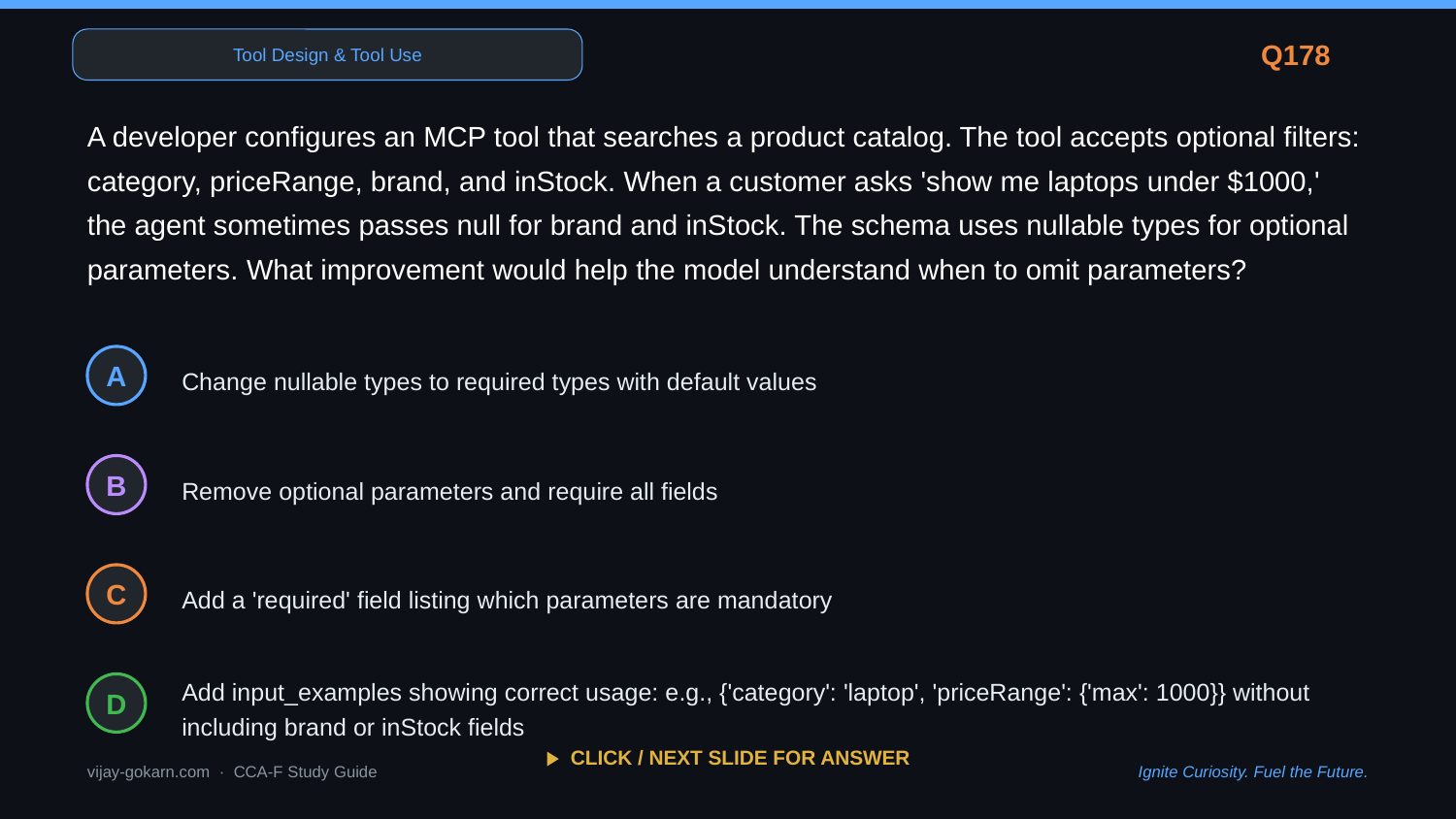

Tool Design & Tool Use
Q178
A developer configures an MCP tool that searches a product catalog. The tool accepts optional filters: category, priceRange, brand, and inStock. When a customer asks 'show me laptops under $1000,' the agent sometimes passes null for brand and inStock. The schema uses nullable types for optional parameters. What improvement would help the model understand when to omit parameters?
Change nullable types to required types with default values

A
Remove optional parameters and require all fields

B
Add a 'required' field listing which parameters are mandatory

C
Add input_examples showing correct usage: e.g., {'category': 'laptop', 'priceRange': {'max': 1000}} without including brand or inStock fields

D
▶  CLICK / NEXT SLIDE FOR ANSWER
vijay-gokarn.com  ·  CCA-F Study Guide
Ignite Curiosity. Fuel the Future.